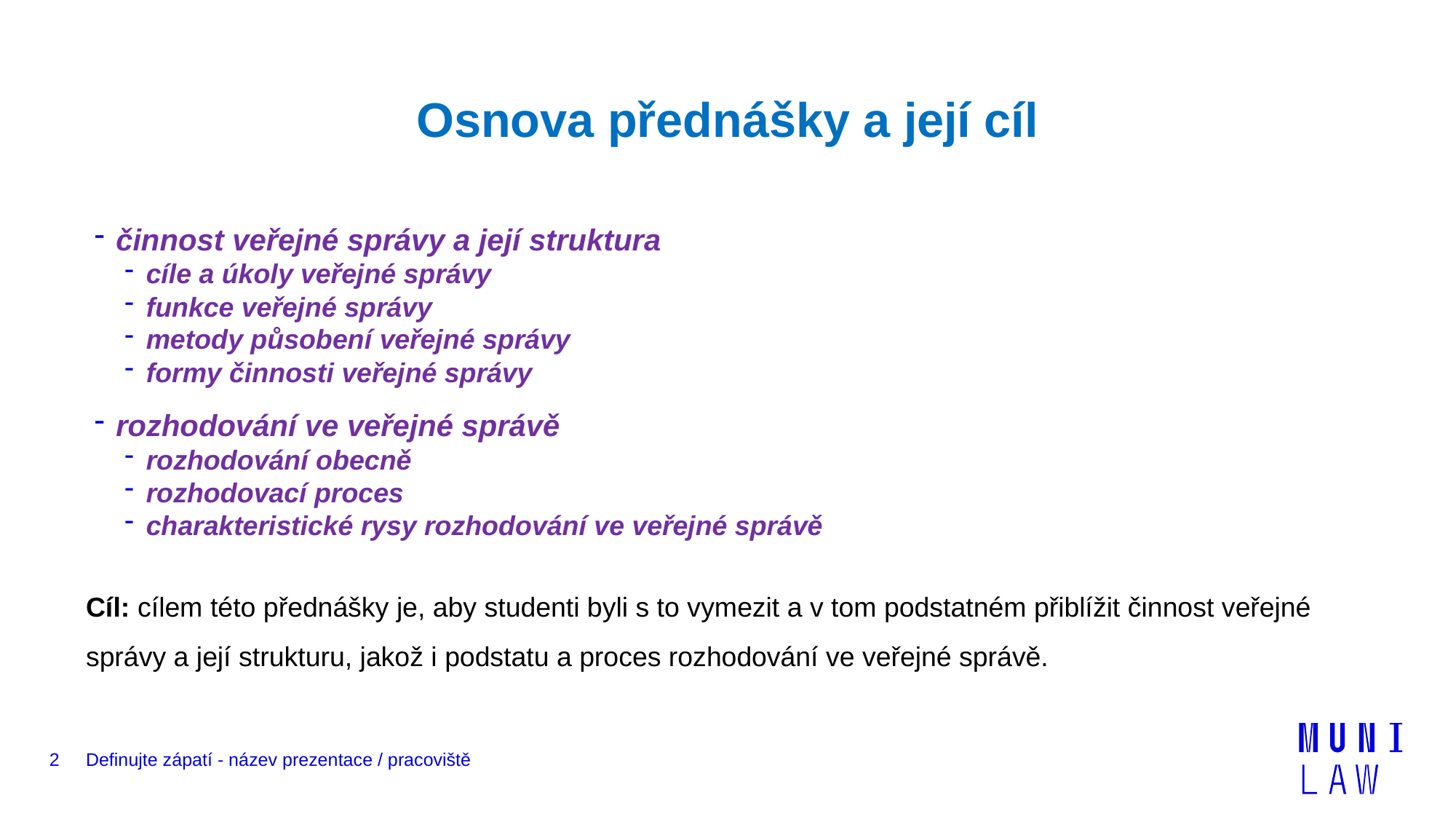

# Osnova přednášky a její cíl
činnost veřejné správy a její struktura
cíle a úkoly veřejné správy
funkce veřejné správy
metody působení veřejné správy
formy činnosti veřejné správy
rozhodování ve veřejné správě
rozhodování obecně
rozhodovací proces
charakteristické rysy rozhodování ve veřejné správě

Cíl: cílem této přednášky je, aby studenti byli s to vymezit a v tom podstatném přiblížit činnost veřejné správy a její strukturu, jakož i podstatu a proces rozhodování ve veřejné správě.

2
Definujte zápatí - název prezentace / pracoviště